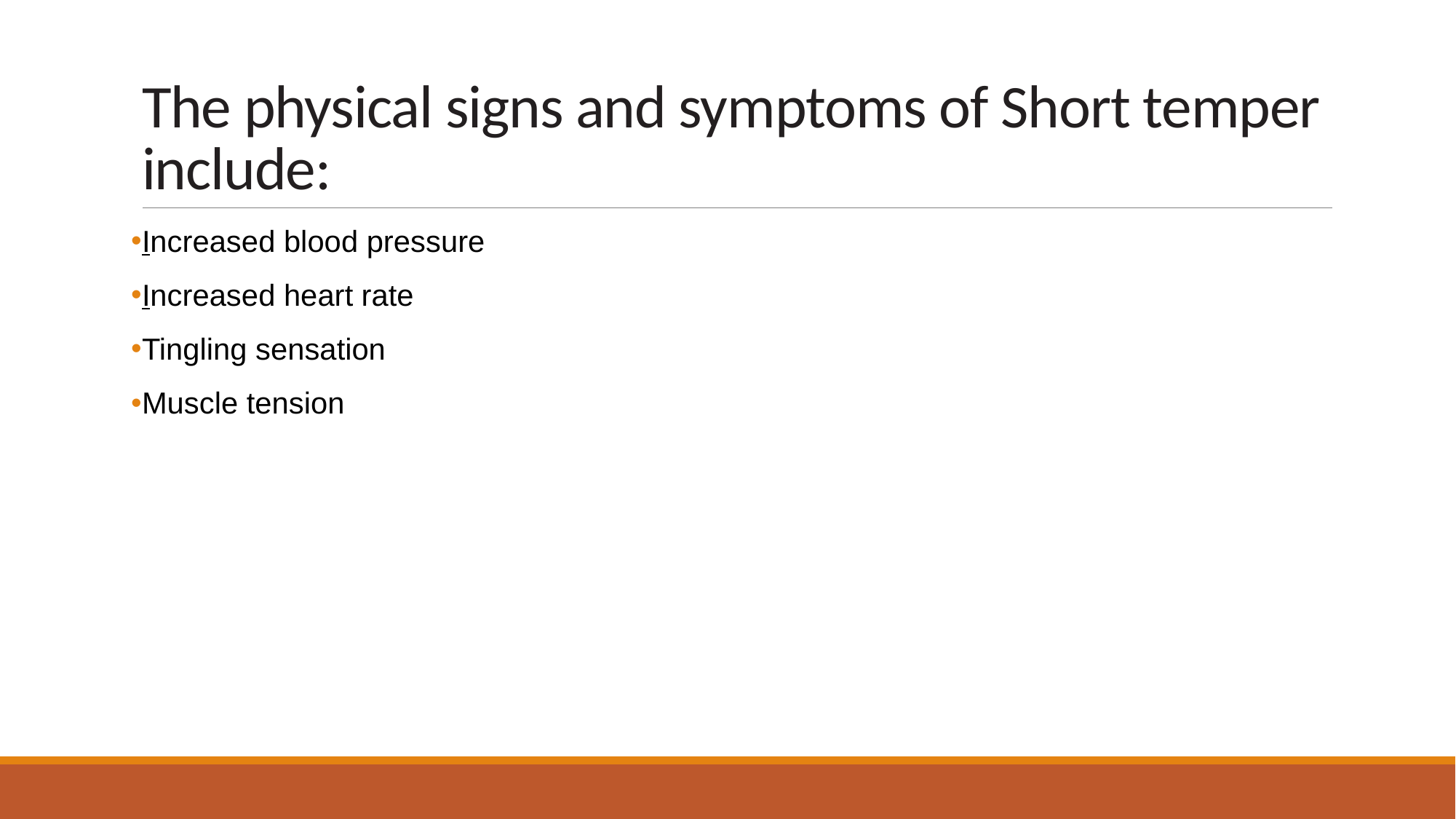

# The physical signs and symptoms of Short temper include:
Increased blood pressure
Increased heart rate
Tingling sensation
Muscle tension